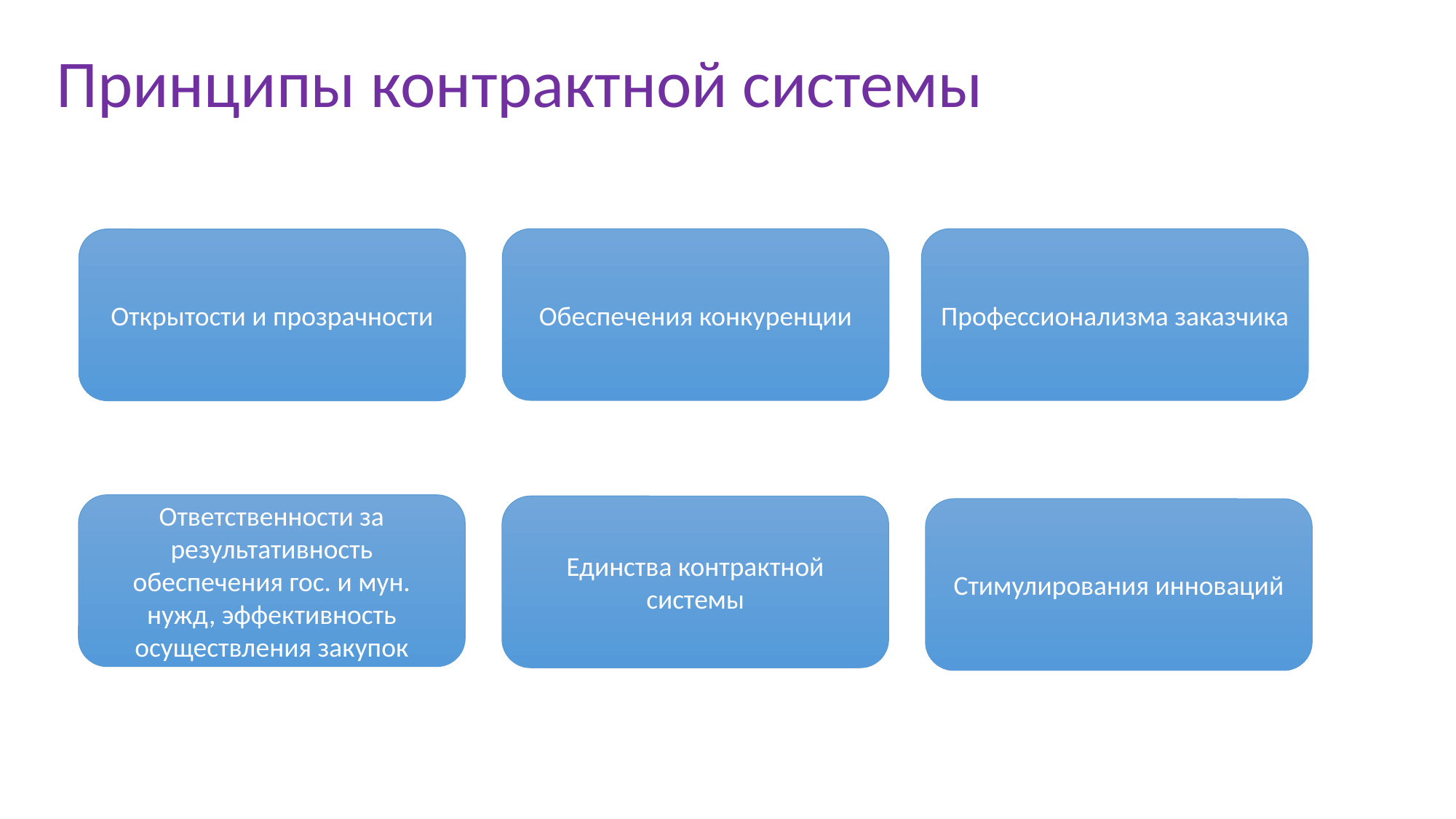

Принципы контрактной системы
Обеспечения конкуренции
Профессионализма заказчика
Открытости и прозрачности
Ответственности за результативность обеспечения гос. и мун. нужд, эффективность осуществления закупок
Единства контрактной системы
Стимулирования инноваций